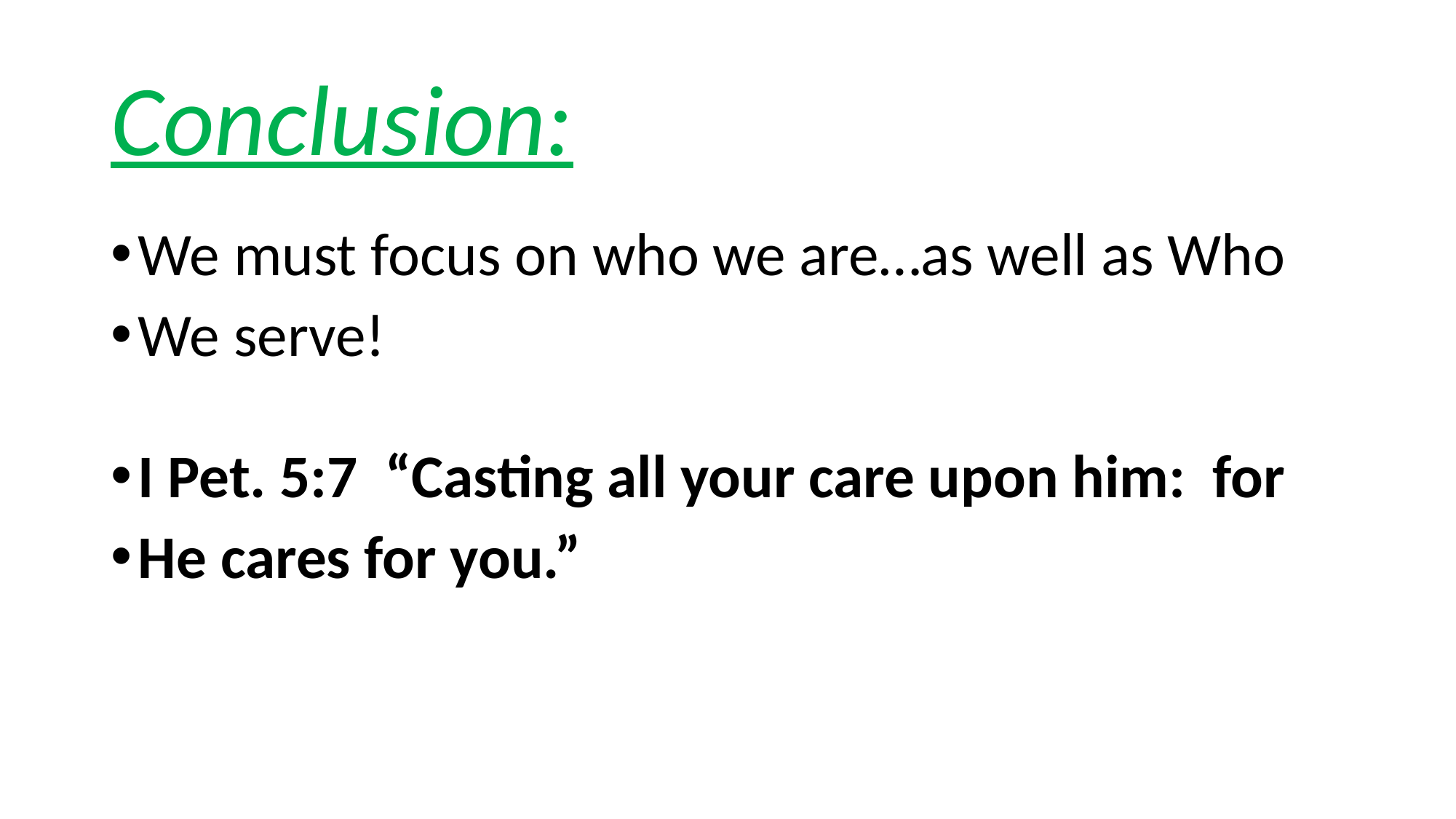

# Conclusion:
We must focus on who we are…as well as Who
We serve!

I Pet. 5:7  “Casting all your care upon him:  for
He cares for you.”